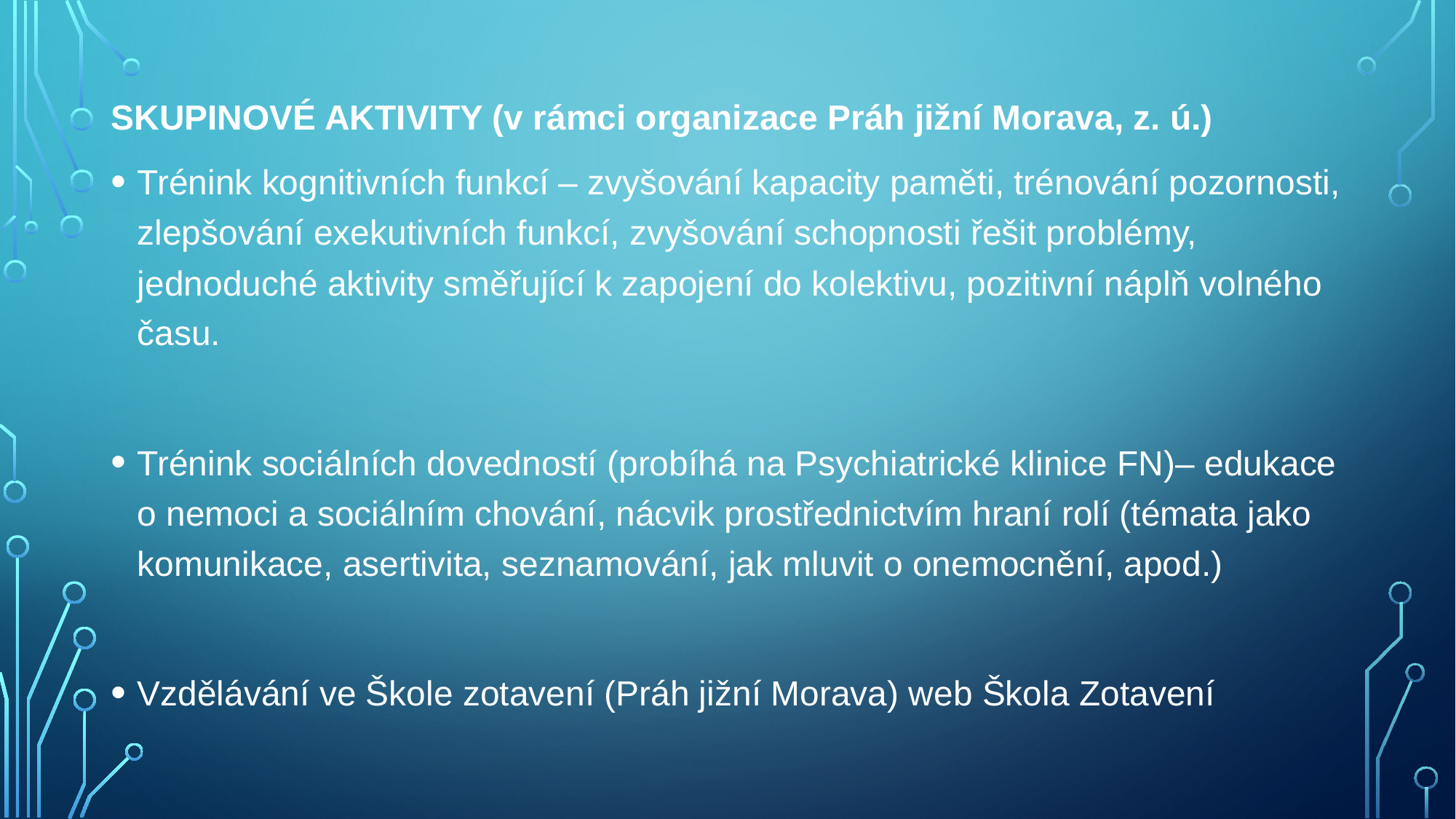

SKUPINOVÉ AKTIVITY (v rámci organizace Práh jižní Morava, z. ú.)
Trénink kognitivních funkcí – zvyšování kapacity paměti, trénování pozornosti, zlepšování exekutivních funkcí, zvyšování schopnosti řešit problémy, jednoduché aktivity směřující k zapojení do kolektivu, pozitivní náplň volného času.

Trénink sociálních dovedností (probíhá na Psychiatrické klinice FN)– edukace o nemoci a sociálním chování, nácvik prostřednictvím hraní rolí (témata jako komunikace, asertivita, seznamování, jak mluvit o onemocnění, apod.)

Vzdělávání ve Škole zotavení (Práh jižní Morava) web Škola Zotavení